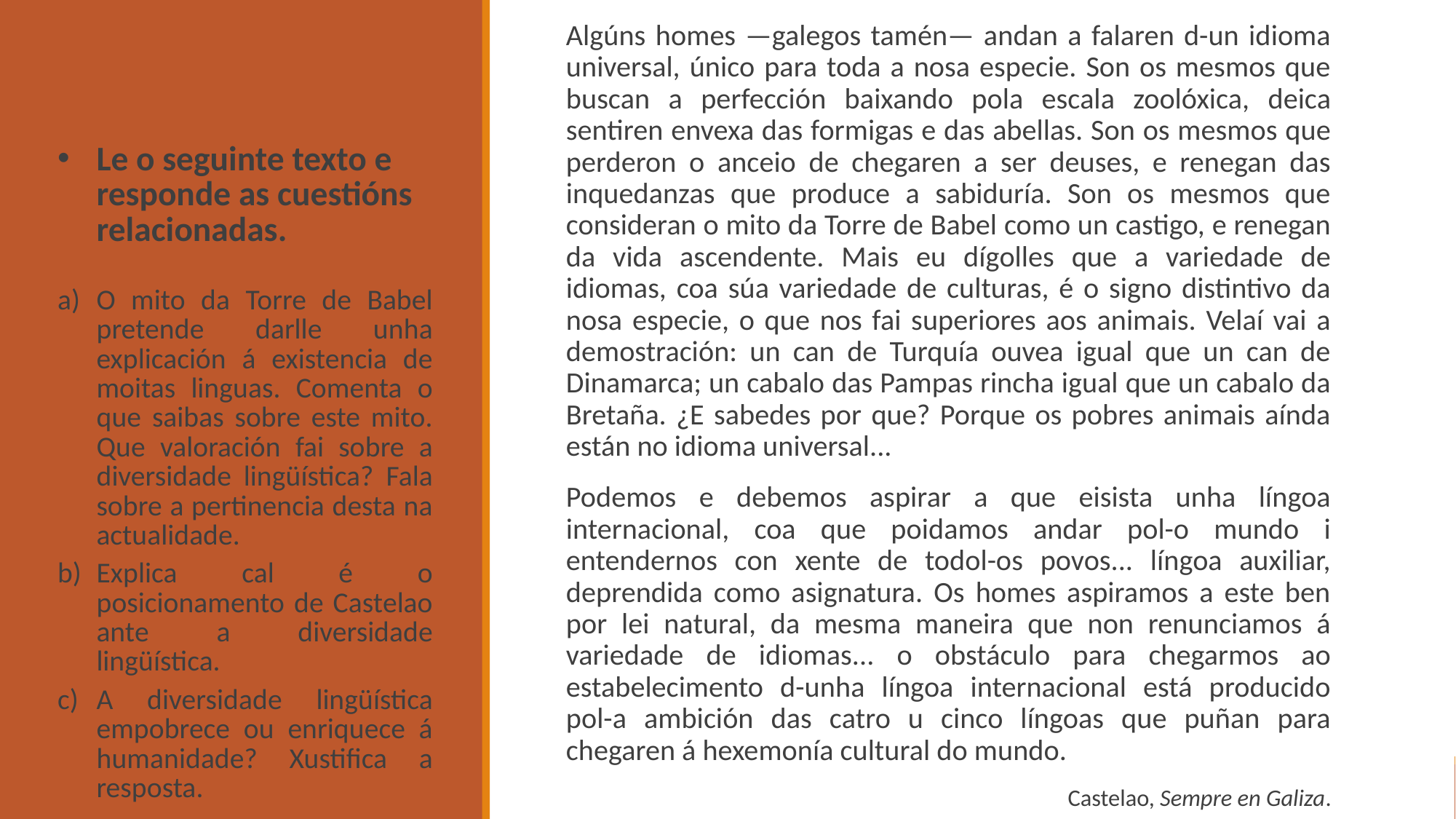

Algúns homes —galegos tamén— andan a falaren d-un idioma universal, único para toda a nosa especie. Son os mesmos que buscan a perfección baixando pola escala zoolóxica, deica sentiren envexa das formigas e das abellas. Son os mesmos que perderon o anceio de chegaren a ser deuses, e renegan das inquedanzas que produce a sabiduría. Son os mesmos que consideran o mito da Torre de Babel como un castigo, e renegan da vida ascendente. Mais eu dígolles que a variedade de idiomas, coa súa variedade de culturas, é o signo distintivo da nosa especie, o que nos fai superiores aos animais. Velaí vai a demostración: un can de Turquía ouvea igual que un can de Dinamarca; un cabalo das Pampas rincha igual que un cabalo da Bretaña. ¿E sabedes por que? Porque os pobres animais aínda están no idioma universal...
Podemos e debemos aspirar a que eisista unha língoa internacional, coa que poidamos andar pol-o mundo i entendernos con xente de todol-os povos... língoa auxiliar, deprendida como asignatura. Os homes aspiramos a este ben por lei natural, da mesma maneira que non renunciamos á variedade de idiomas... o obstáculo para chegarmos ao estabelecimento d-unha língoa internacional está producido pol-a ambición das catro u cinco língoas que puñan para chegaren á hexemonía cultural do mundo.
Castelao, Sempre en Galiza.
Le o seguinte texto e responde as cuestións relacionadas.

O mito da Torre de Babel pretende darlle unha explicación á existencia de moitas linguas. Comenta o que saibas sobre este mito. Que valoración fai sobre a diversidade lingüística? Fala sobre a pertinencia desta na actualidade.
Explica cal é o posicionamento de Castelao ante a diversidade lingüística.
A diversidade lingüística empobrece ou enriquece á humanidade? Xustifica a resposta.